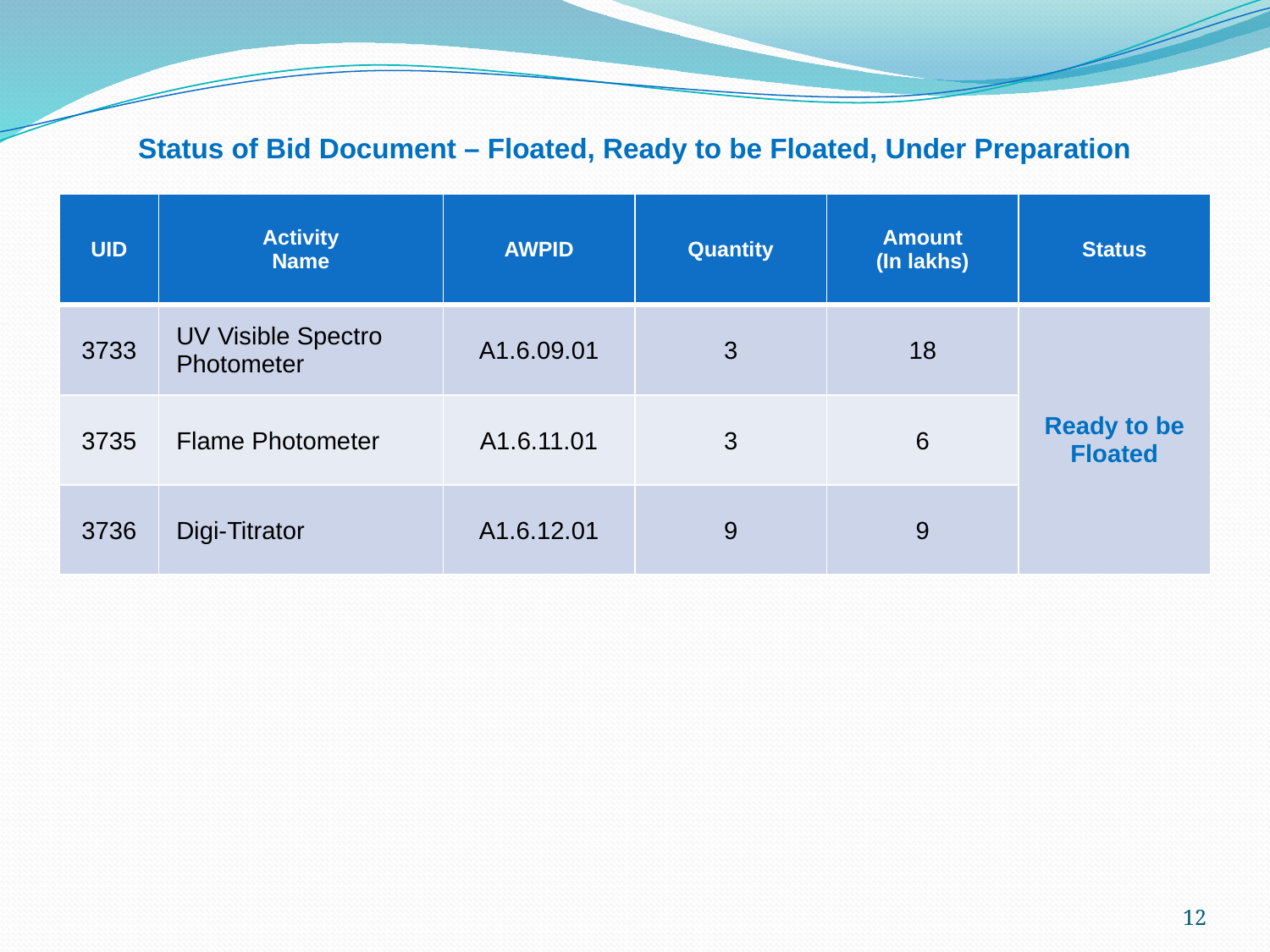

Status of Bid Document – Floated, Ready to be Floated, Under Preparation
| UID | Activity Name | AWPID | Quantity | Amount (In lakhs) | Status |
| --- | --- | --- | --- | --- | --- |
| 3733 | UV Visible Spectro Photometer | A1.6.09.01 | 3 | 18 | Ready to be Floated |
| 3735 | Flame Photometer | A1.6.11.01 | 3 | 6 |  |
| 3736 | Digi-Titrator | A1.6.12.01 | 9 | 9 |  |
12